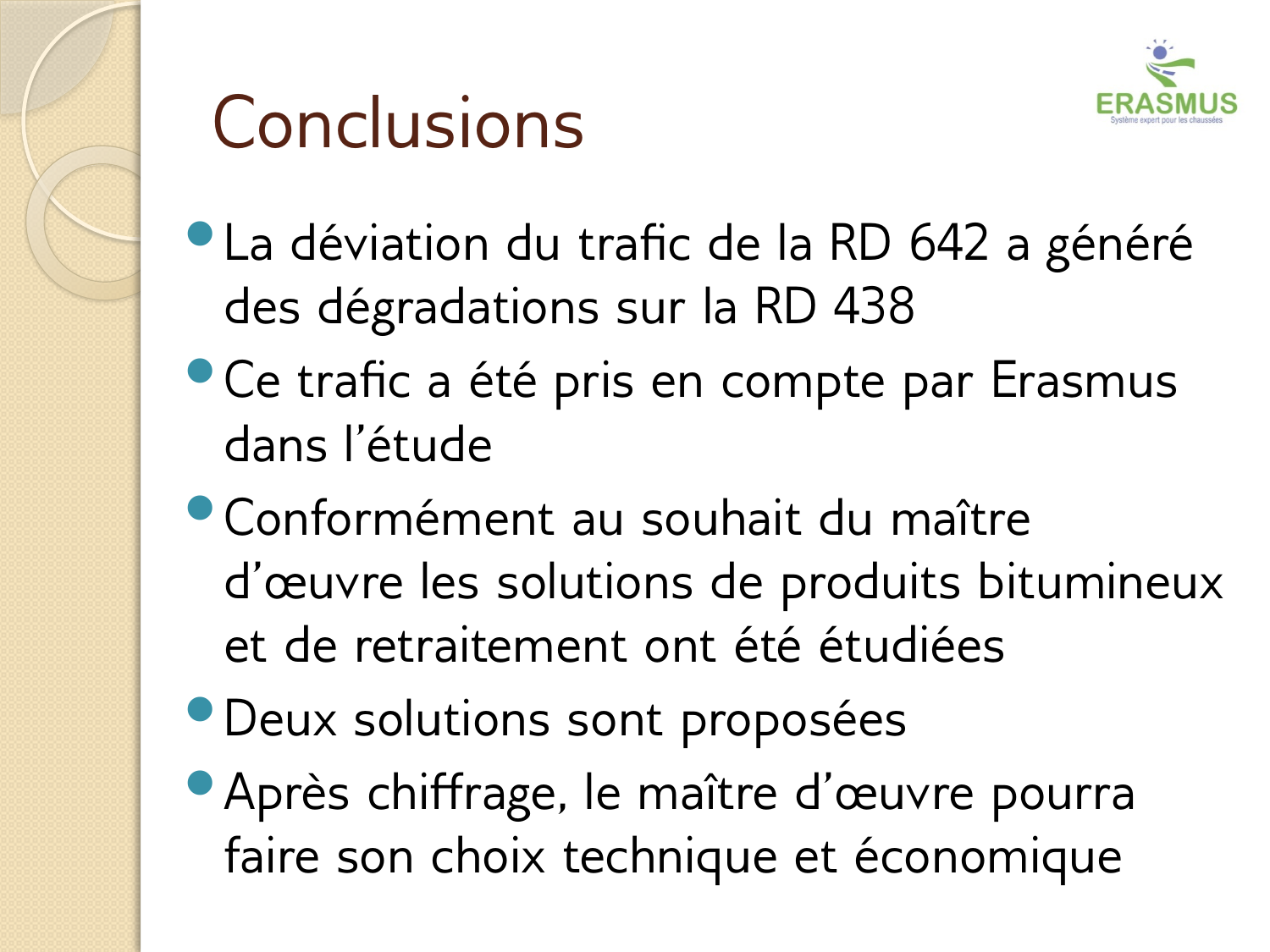

# Conclusions
La déviation du trafic de la RD 642 a généré des dégradations sur la RD 438
Ce trafic a été pris en compte par Erasmus dans l’étude
Conformément au souhait du maître d’œuvre les solutions de produits bitumineux et de retraitement ont été étudiées
Deux solutions sont proposées
Après chiffrage, le maître d’œuvre pourra faire son choix technique et économique